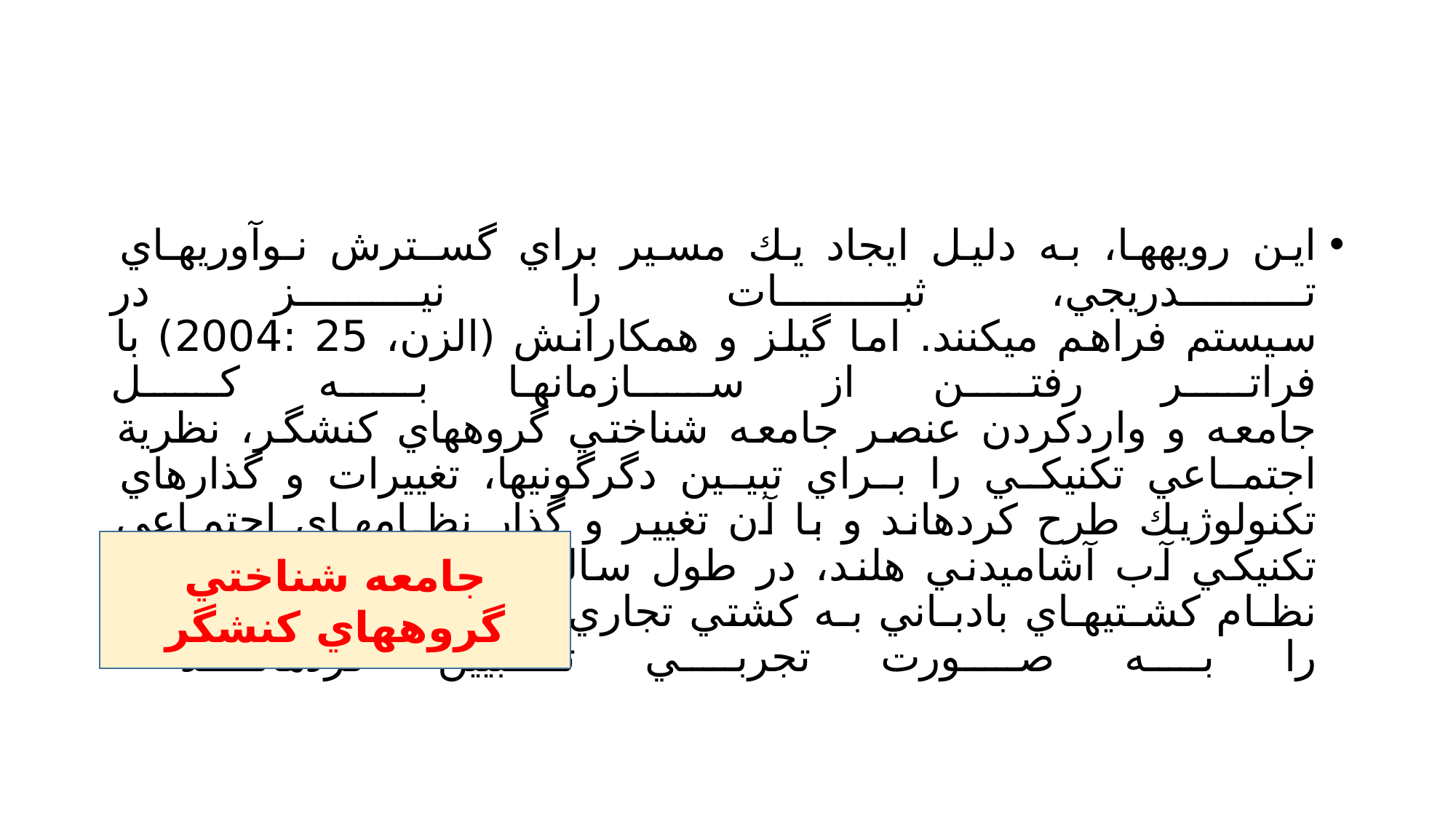

#
اين رويهها، به دليل ايجاد يك مسير براي گسـترش نـوآوريهـاي تـدريجي، ثبـات را نيـز در
سيستم فراهم ميكنند. اما گيلز و همكارانش (الزن، 25 :2004) با فراتر رفتن از سـازمانهـا بـه كـل
جامعه و واردكردن عنصر جامعه شناختي گروههاي كنشگر، نظرية اجتمـاعي تكنيكـي را بـراي تبيـين دگرگونيها، تغييرات و گذارهاي تكنولوژيك طرح كردهاند و با آن تغيير و گذار نظـامهـاي اجتمـاعي تكنيكي آب آشاميدني هلند، در طول سالهاي (1930-1850) تغيير نظـام كشـتيهـاي بادبـاني بـه كشتي تجاري از 1900تا 1780در اروپا را به صورت تجربي تبيين كردهاند
جامعه شناختي گروههاي كنشگر